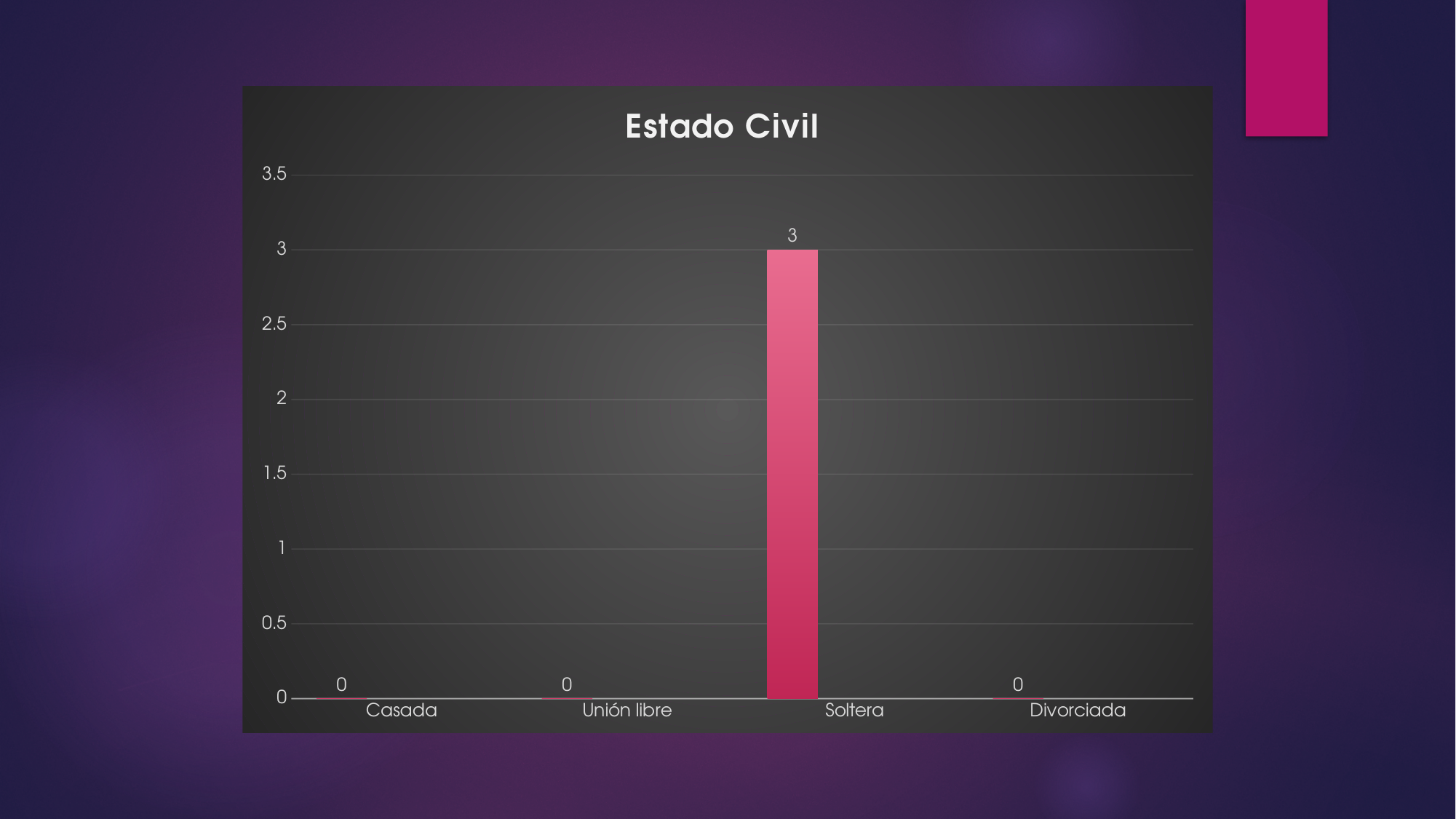

### Chart: Estado Civil

| Category | Serie 1 | Serie 2 | Serie 3 |
|---|---|---|---|
| Casada  | 0.0 | None | None |
| Unión libre  | 0.0 | None | None |
| Soltera | 3.0 | None | None |
| Divorciada  | 0.0 | None | None |